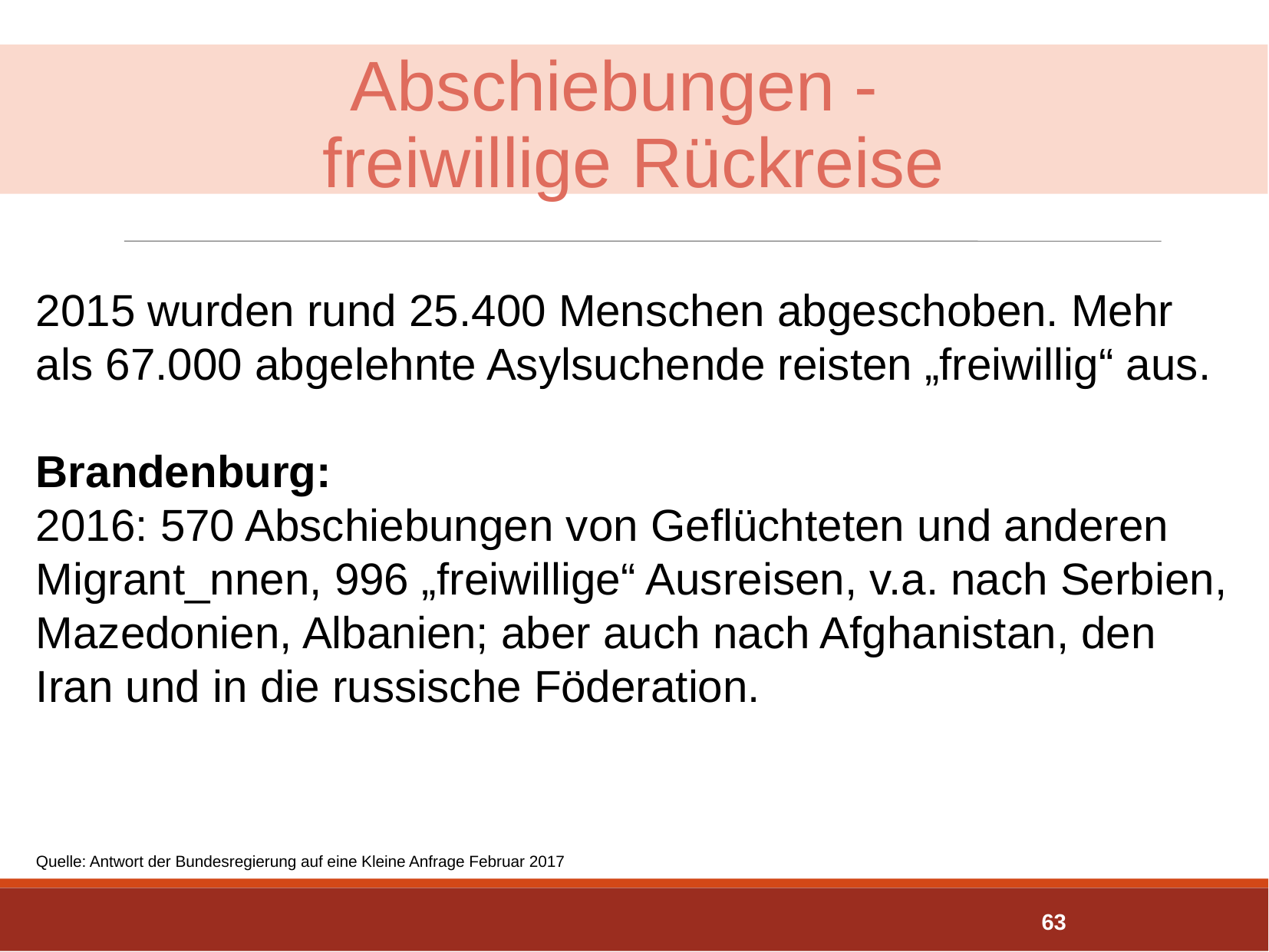

Abschiebungen -
freiwillige Rückreise
2015 wurden rund 25.400 Menschen abgeschoben. Mehr als 67.000 abgelehnte Asylsuchende reisten „freiwillig“ aus.

Brandenburg:
2016: 570 Abschiebungen von Geflüchteten und anderen Migrant_nnen, 996 „freiwillige“ Ausreisen, v.a. nach Serbien, Mazedonien, Albanien; aber auch nach Afghanistan, den Iran und in die russische Föderation.

Quelle: Antwort der Bundesregierung auf eine Kleine Anfrage Februar 2017
63